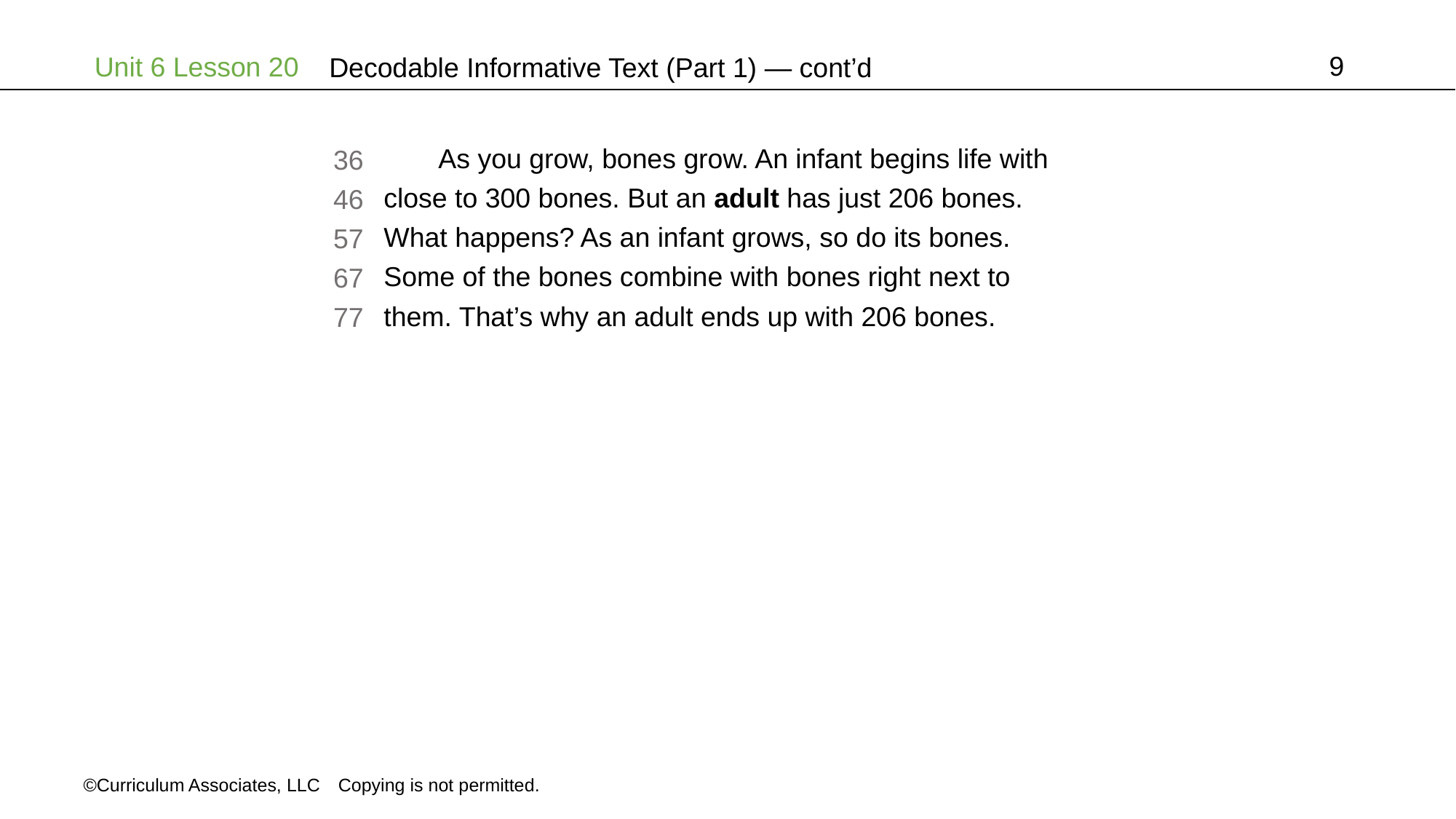

9
# Decodable Informative Text (Part 1) — cont’d
As you grow, bones grow. An infant begins life with
close to 300 bones. But an adult has just 206 bones.
What happens? As an infant grows, so do its bones.
Some of the bones combine with bones right next to
them. That’s why an adult ends up with 206 bones.
36
46
57
67
77